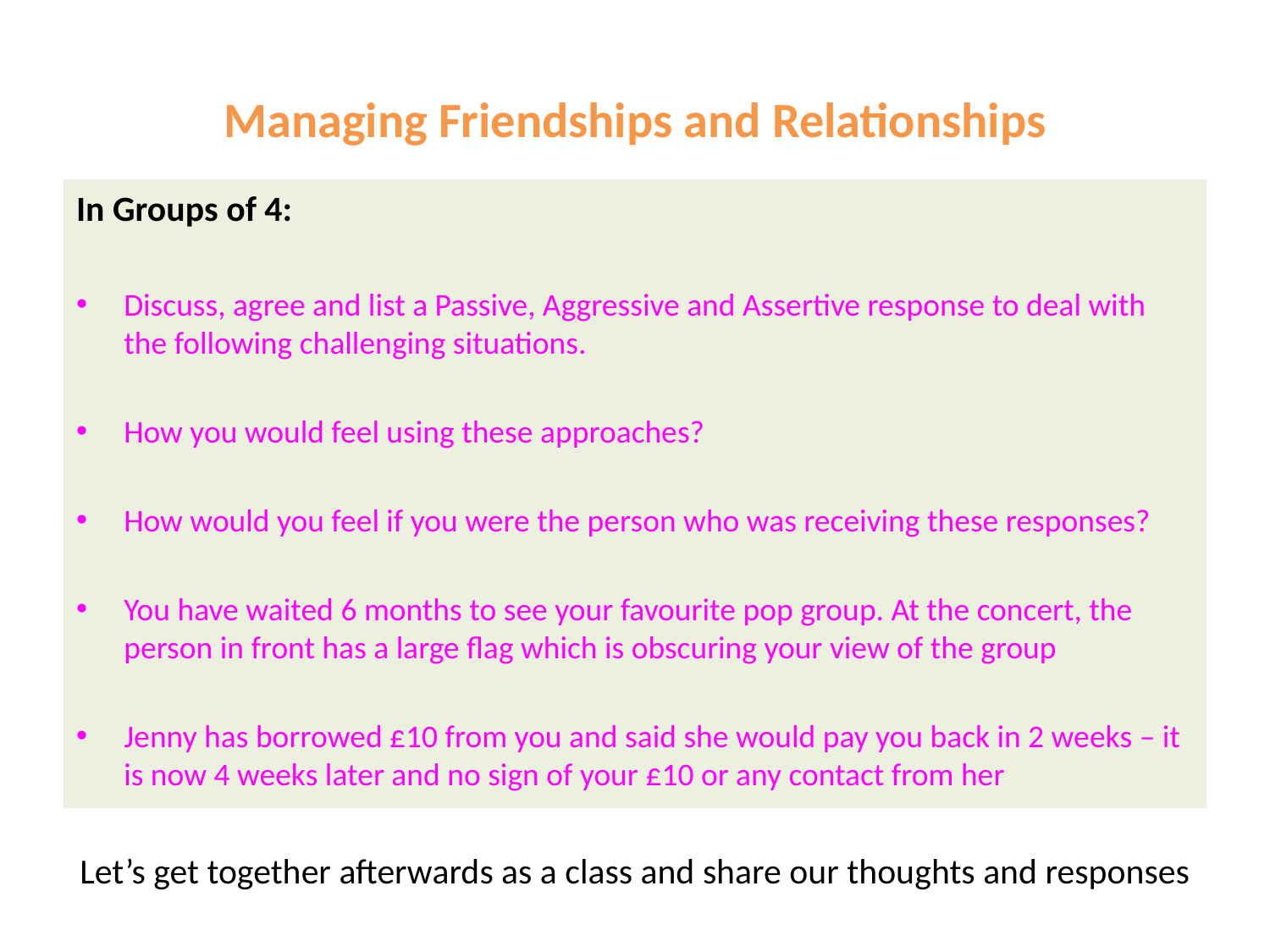

# Managing Friendships and Relationships
In Groups of 4:

Discuss, agree and list a Passive, Aggressive and Assertive response to deal with the following challenging situations.

How you would feel using these approaches?

How would you feel if you were the person who was receiving these responses?

You have waited 6 months to see your favourite pop group. At the concert, the person in front has a large flag which is obscuring your view of the group

Jenny has borrowed £10 from you and said she would pay you back in 2 weeks – it is now 4 weeks later and no sign of your £10 or any contact from her

Let’s get together afterwards as a class and share our thoughts and responses